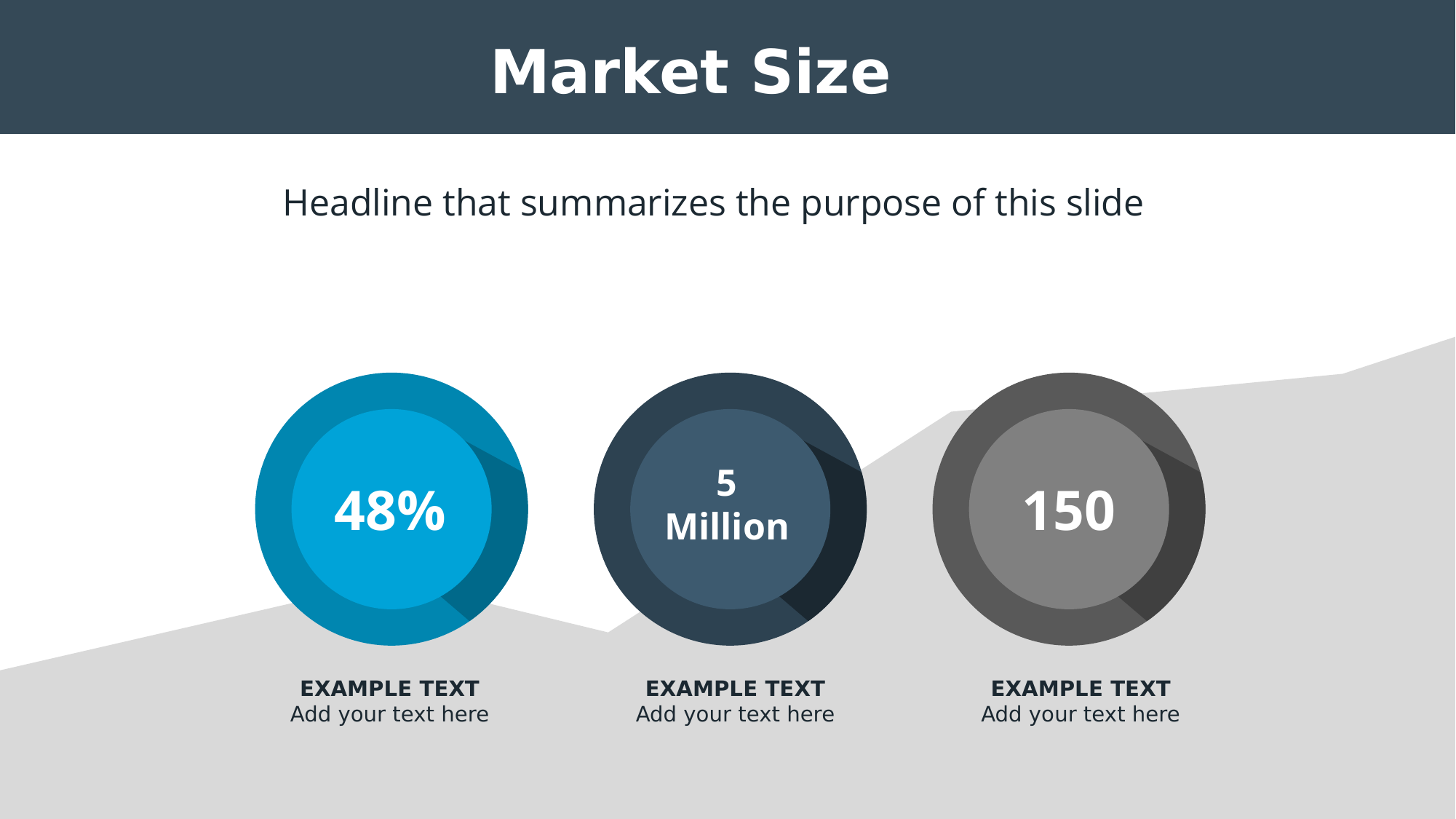

Market Size
Headline that summarizes the purpose of this slide

5 Million
48%
150
EXAMPLE TEXT
Add your text here
EXAMPLE TEXT
Add your text here
EXAMPLE TEXT
Add your text here